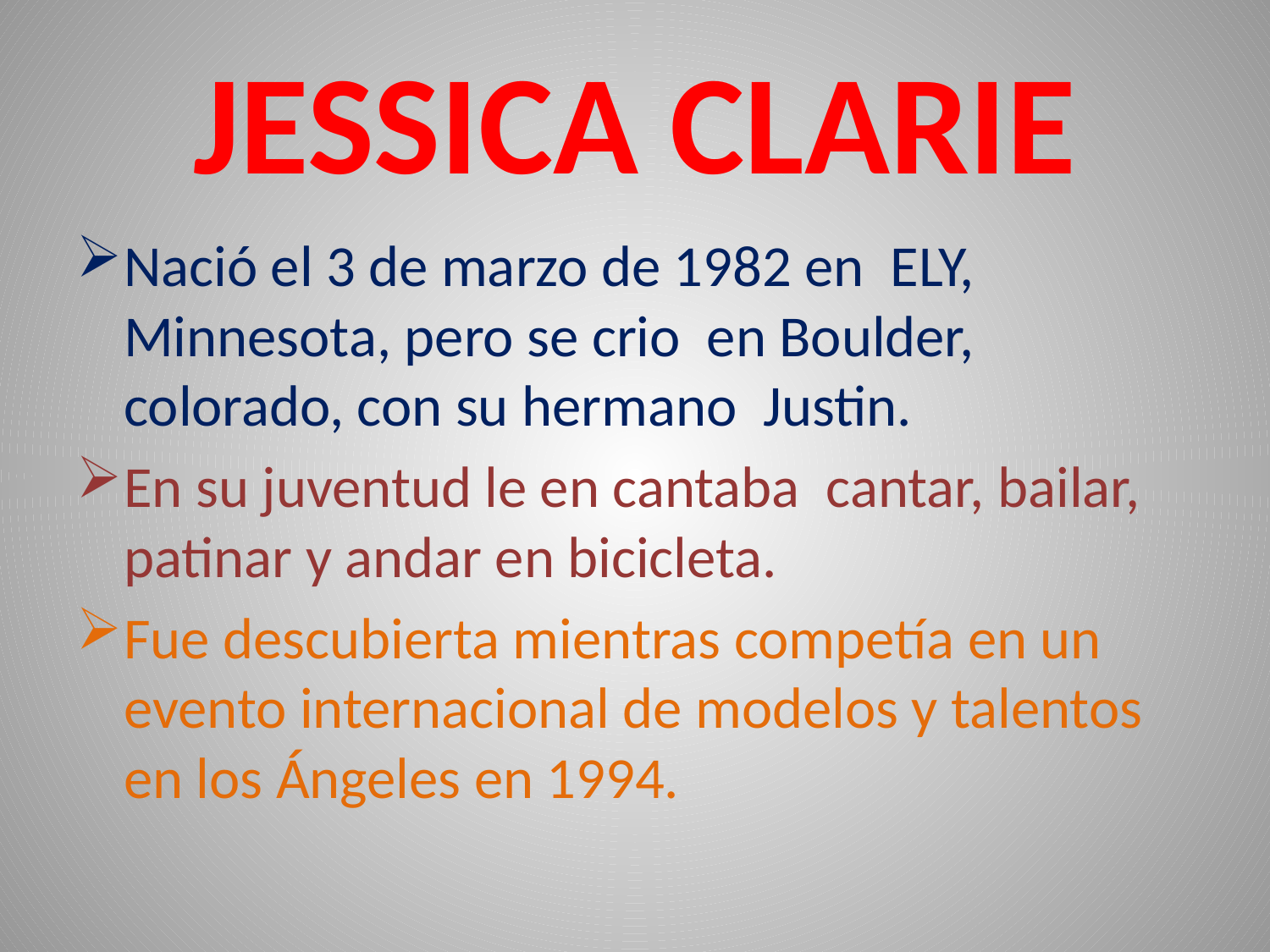

# JESSICA CLARIE
Nació el 3 de marzo de 1982 en  ELY, Minnesota, pero se crio  en Boulder, colorado, con su hermano  Justin.
En su juventud le en cantaba  cantar, bailar, patinar y andar en bicicleta.
Fue descubierta mientras competía en un evento internacional de modelos y talentos en los Ángeles en 1994.